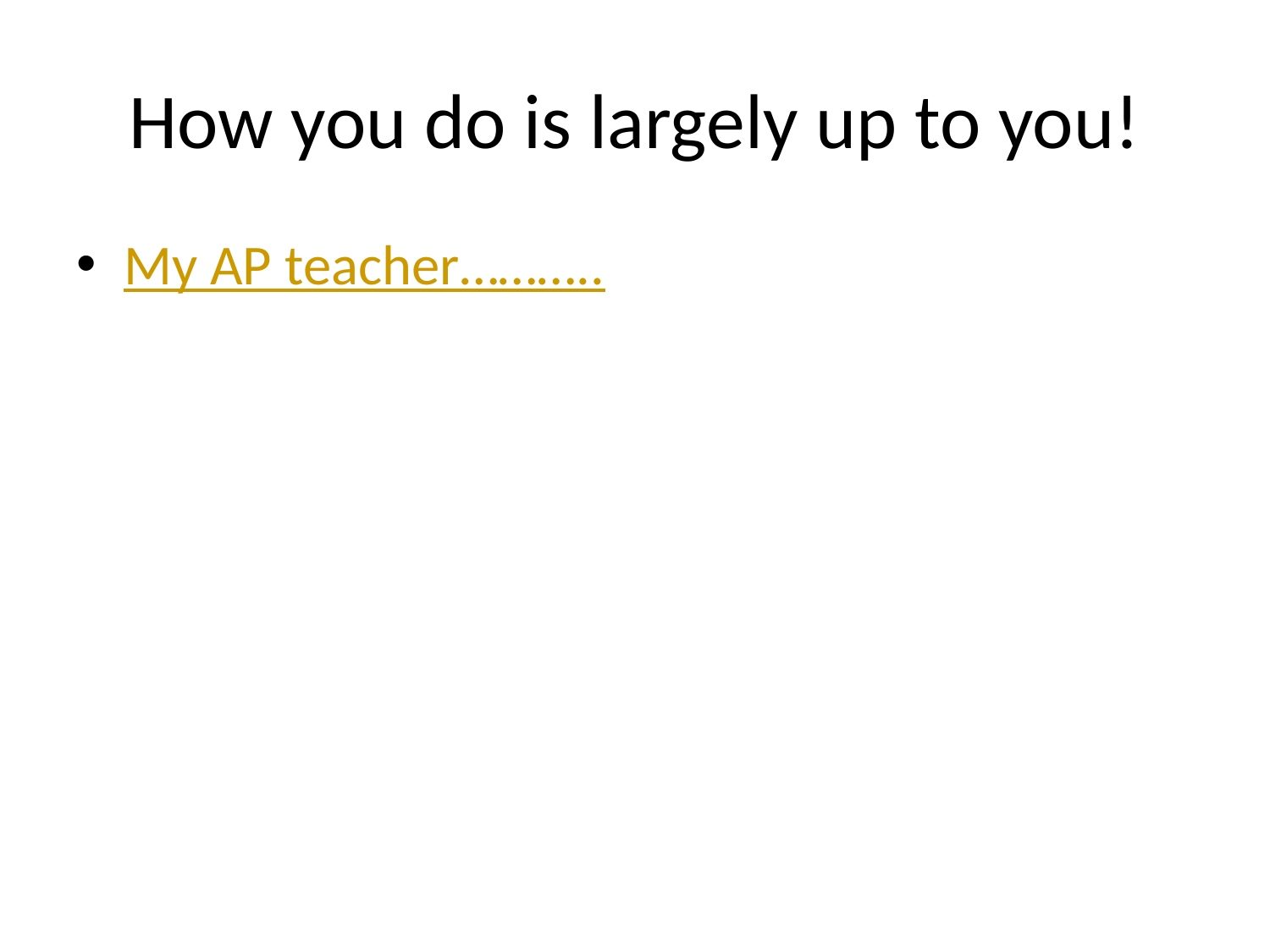

# How you do is largely up to you!
My AP teacher………..